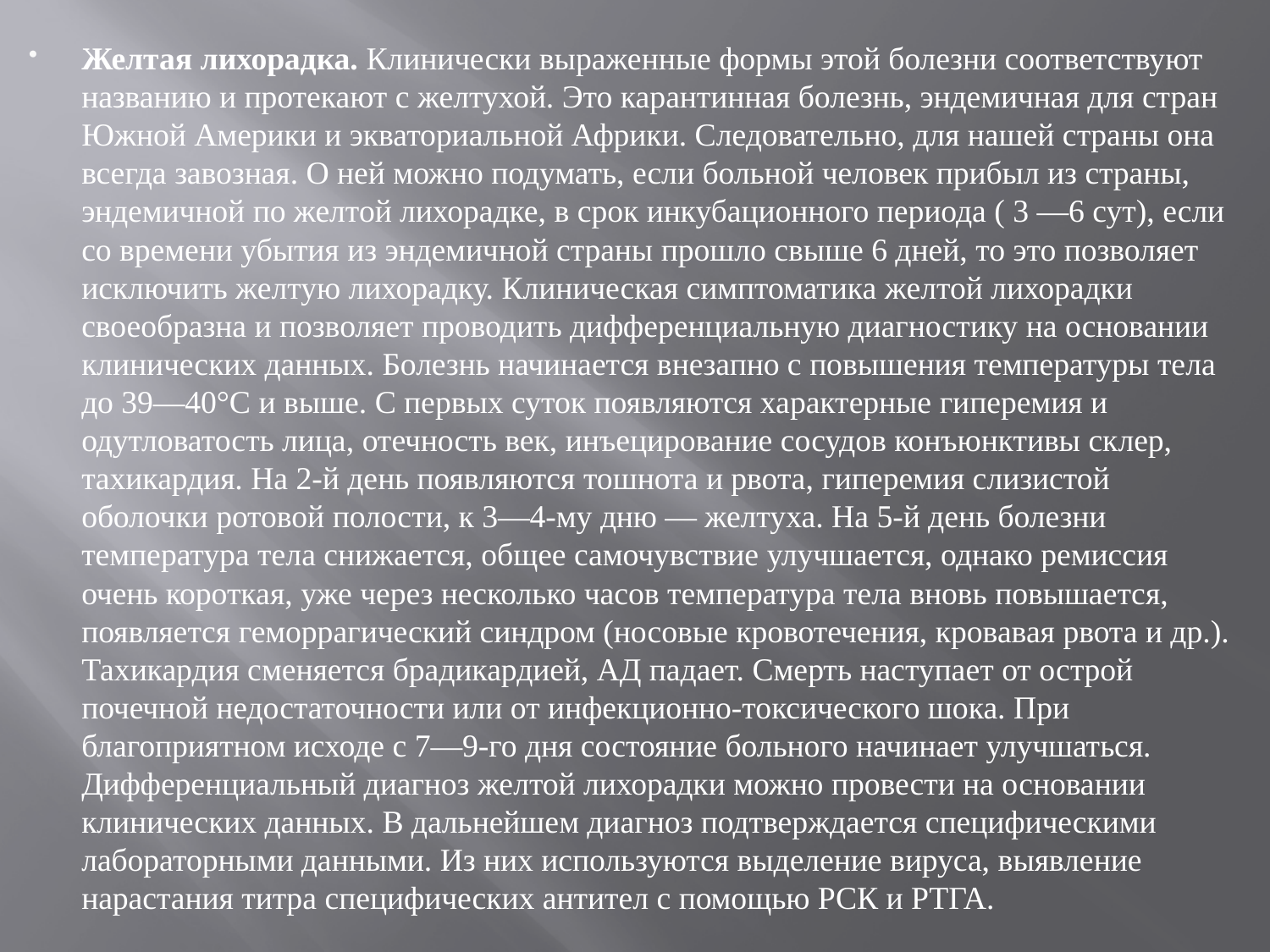

Желтая лихорадка. Клинически выраженные формы этой болезни соответствуют названию и протекают с желтухой. Это карантинная болезнь, эндемичная для стран Южной Америки и экваториальной Африки. Следовательно, для нашей страны она всегда завозная. О ней можно подумать, если больной человек прибыл из страны, эндемичной по желтой лихорадке, в срок инкубационного периода ( 3 —6 сут), если со времени убытия из эндемичной страны прошло свыше 6 дней, то это позволяет исключить желтую лихорадку. Клиническая симптоматика желтой лихорадки своеобразна и позволяет проводить дифференциальную диагностику на основании клинических данных. Болезнь начинается внезапно с повышения температуры тела до 39—40°С и выше. С первых суток появляются характерные гиперемия и одутловатость лица, отечность век, инъецирование сосудов конъюнктивы склер, тахикардия. На 2-й день появляются тошнота и рвота, гиперемия слизистой оболочки ротовой полости, к 3—4-му дню — желтуха. На 5-й день болезни температура тела снижается, общее самочувствие улучшается, однако ремиссия очень короткая, уже через несколько часов температура тела вновь повышается, появляется геморрагический синдром (носовые кровотечения, кровавая рвота и др.). Тахикардия сменяется брадикардией, АД падает. Смерть наступает от острой почечной недостаточности или от инфекционно-токсического шока. При благоприятном исходе с 7—9-го дня состояние больного начинает улучшаться. Дифференциальный диагноз желтой лихорадки можно провести на основании клинических данных. В дальнейшем диагноз подтверждается специфическими лабораторными данными. Из них используются выделение вируса, выявление нарастания титра специфических антител с помощью РСК и РТГА.